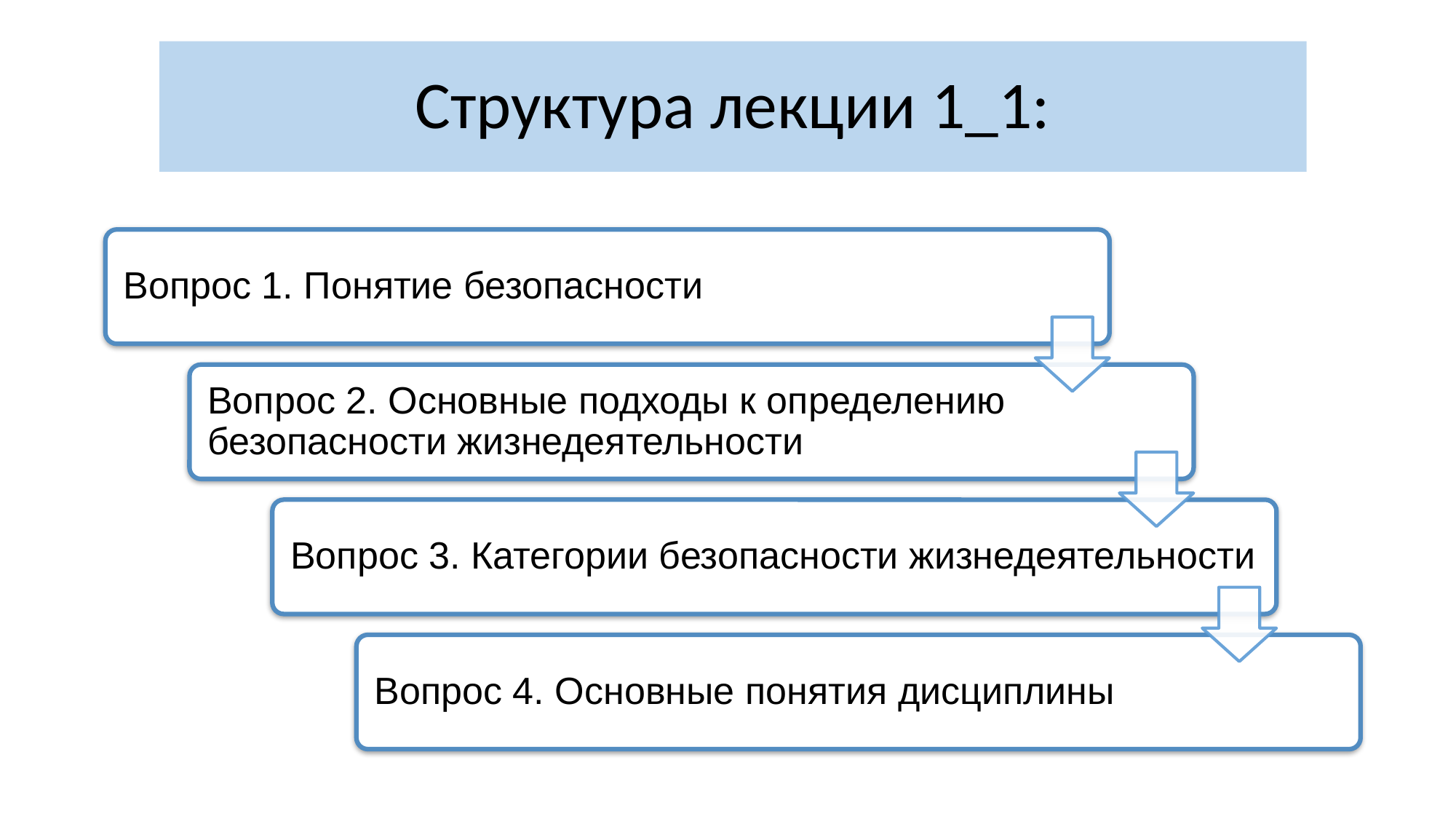

# Структура лекции 1_1:
Вопрос 1. Понятие безопасности
Вопрос 2. Основные подходы к определению безопасности жизнедеятельности
Вопрос 3. Категории безопасности жизнедеятельности
Вопрос 4. Основные понятия дисциплины